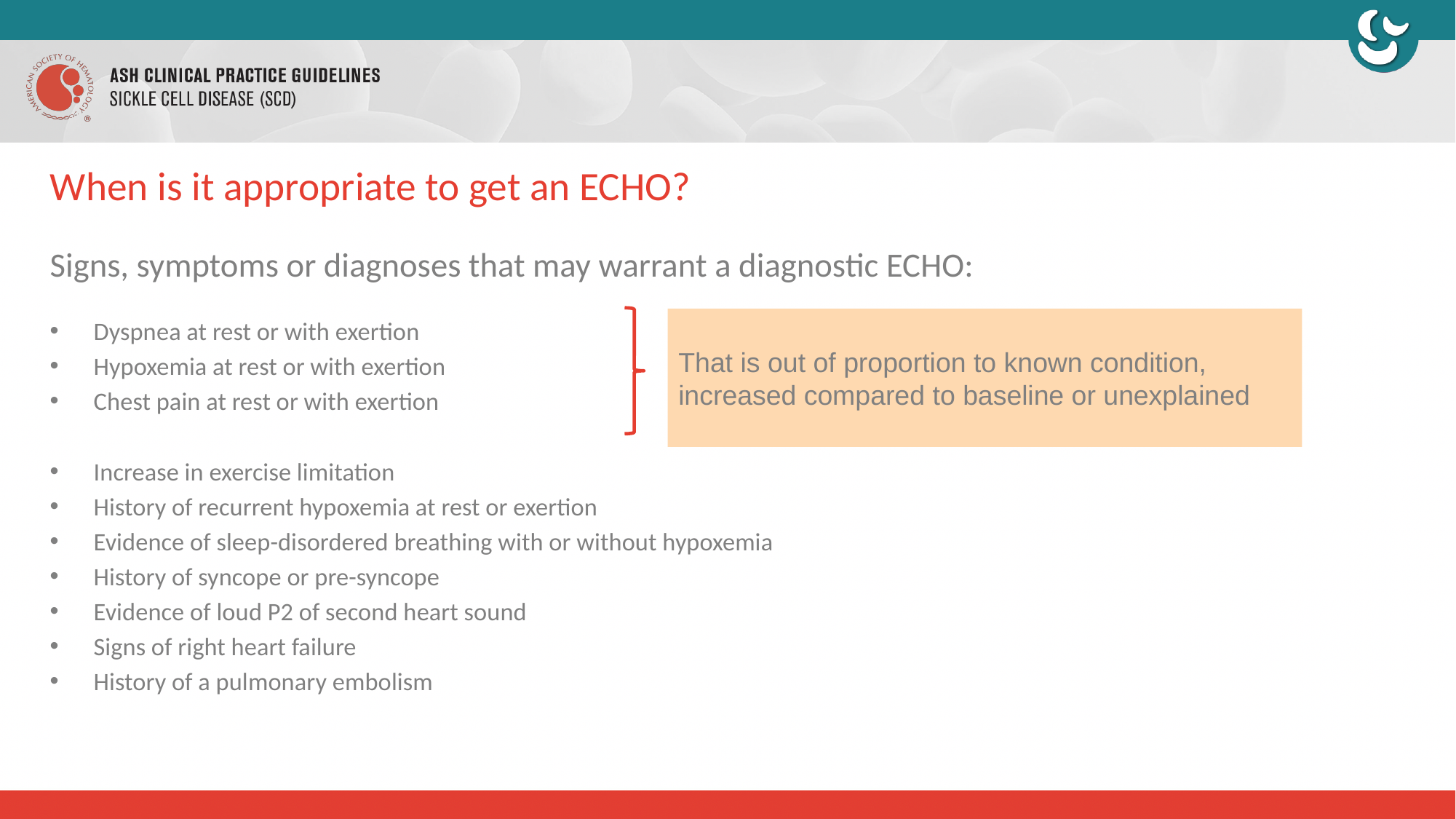

# When is it appropriate to get an ECHO?
Signs, symptoms or diagnoses that may warrant a diagnostic ECHO:

Dyspnea at rest or with exertion
Hypoxemia at rest or with exertion
Chest pain at rest or with exertion

Increase in exercise limitation
History of recurrent hypoxemia at rest or exertion
Evidence of sleep-disordered breathing with or without hypoxemia
History of syncope or pre-syncope
Evidence of loud P2 of second heart sound
Signs of right heart failure
History of a pulmonary embolism

That is out of proportion to known condition, increased compared to baseline or unexplained